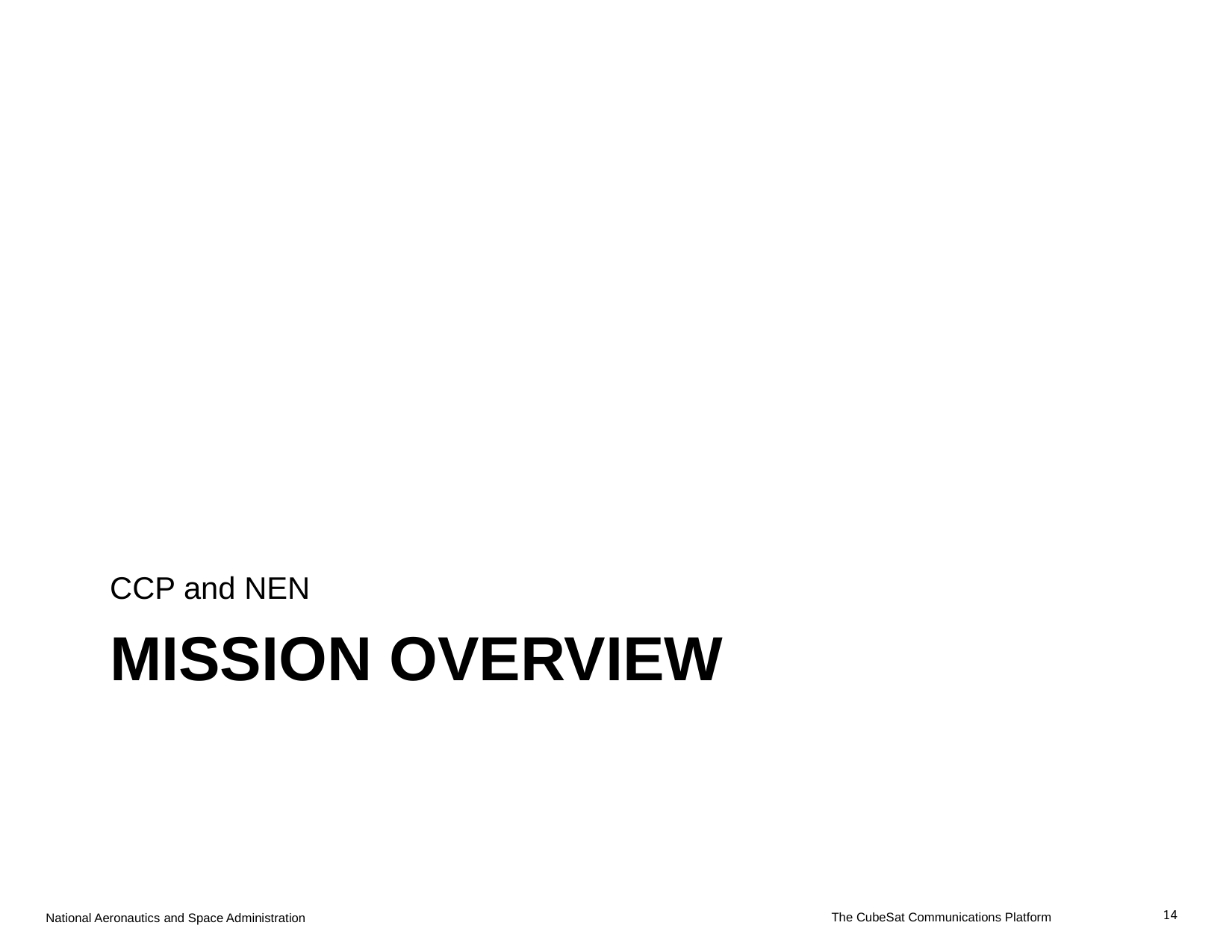

CCP and NEN
# Mission Overview
The CubeSat Communications Platform
14